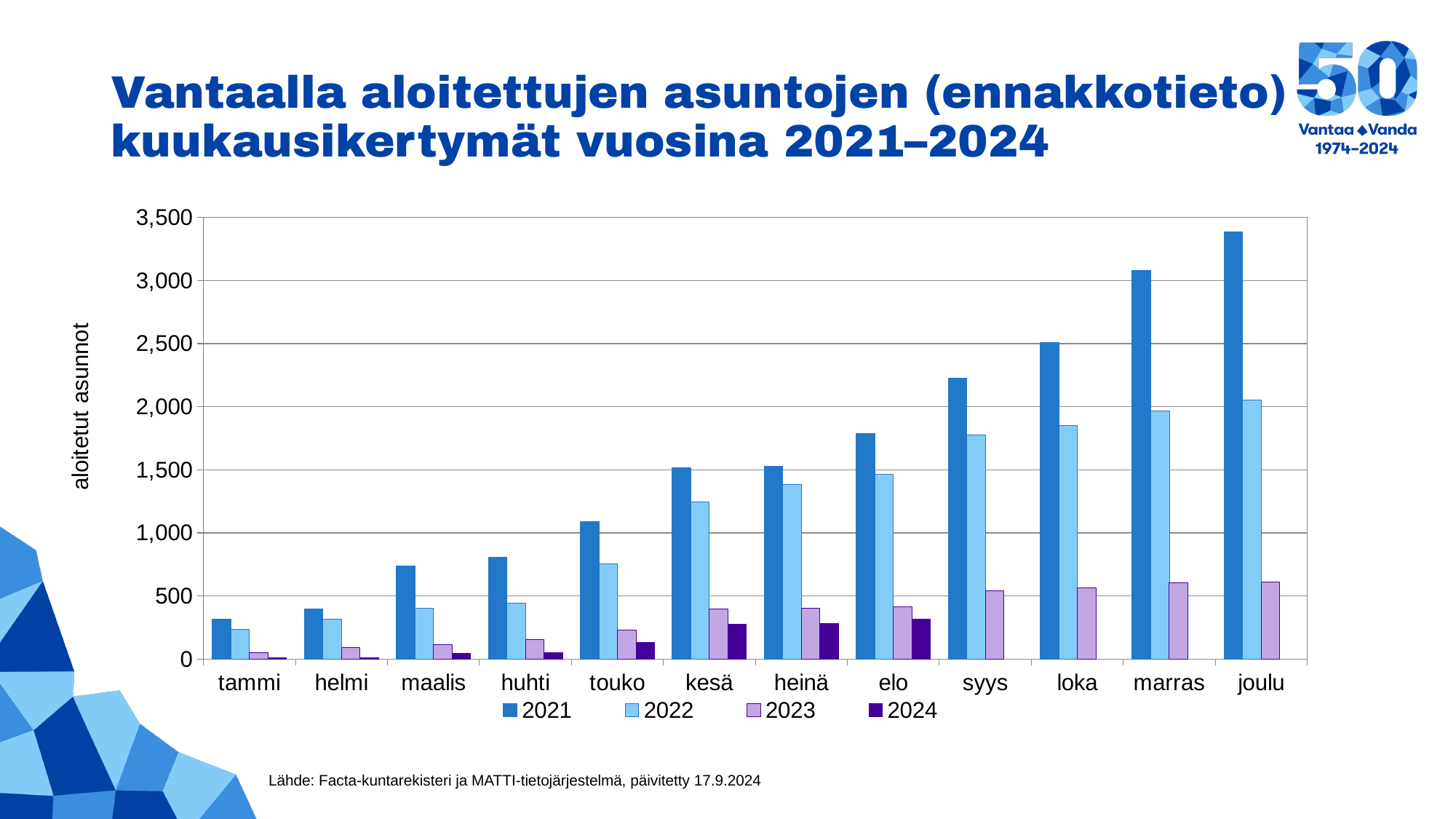

# Vantaalla aloitettujen asuntojen (ennakkotieto) kuukausikertymät vuosina 2021–2024

### Chart

| Category | 2021 | 2022 | 2023 | 2024 |
|---|---|---|---|---|
| tammi | 317.0 | 235.0 | 50.0 | 9.0 |
| helmi | 395.0 | 319.0 | 91.0 | 13.0 |
| maalis | 736.0 | 400.0 | 115.0 | 45.0 |
| huhti | 808.0 | 444.0 | 155.0 | 52.0 |
| touko | 1090.0 | 754.0 | 231.0 | 130.0 |
| kesä | 1514.0 | 1245.0 | 399.0 | 278.0 |
| heinä | 1527.0 | 1386.0 | 402.0 | 284.0 |
| elo | 1788.0 | 1467.0 | 412.0 | 318.0 |
| syys | 2224.0 | 1778.0 | 540.0 | None |
| loka | 2510.0 | 1849.0 | 566.0 | None |
| marras | 3080.0 | 1967.0 | 603.0 | None |
| joulu | 3386.0 | 2054.0 | 611.0 | None |
Lähde: Facta-kuntarekisteri ja MATTI-tietojärjestelmä, päivitetty 17.9.2024